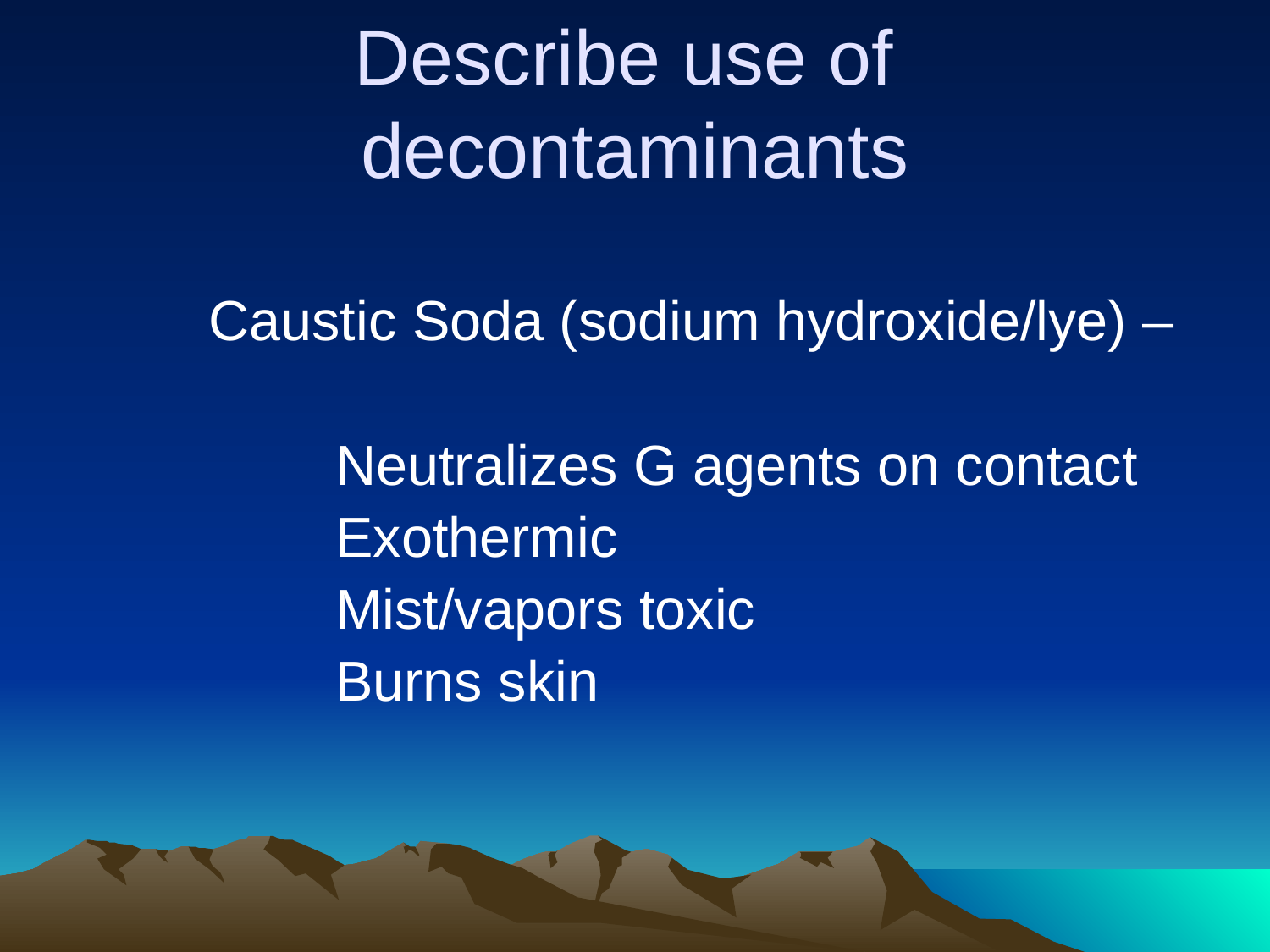

# Describe use of  decontaminants
		Caustic Soda (sodium hydroxide/lye) –

			Neutralizes G agents on contact
			Exothermic
			Mist/vapors toxic
			Burns skin